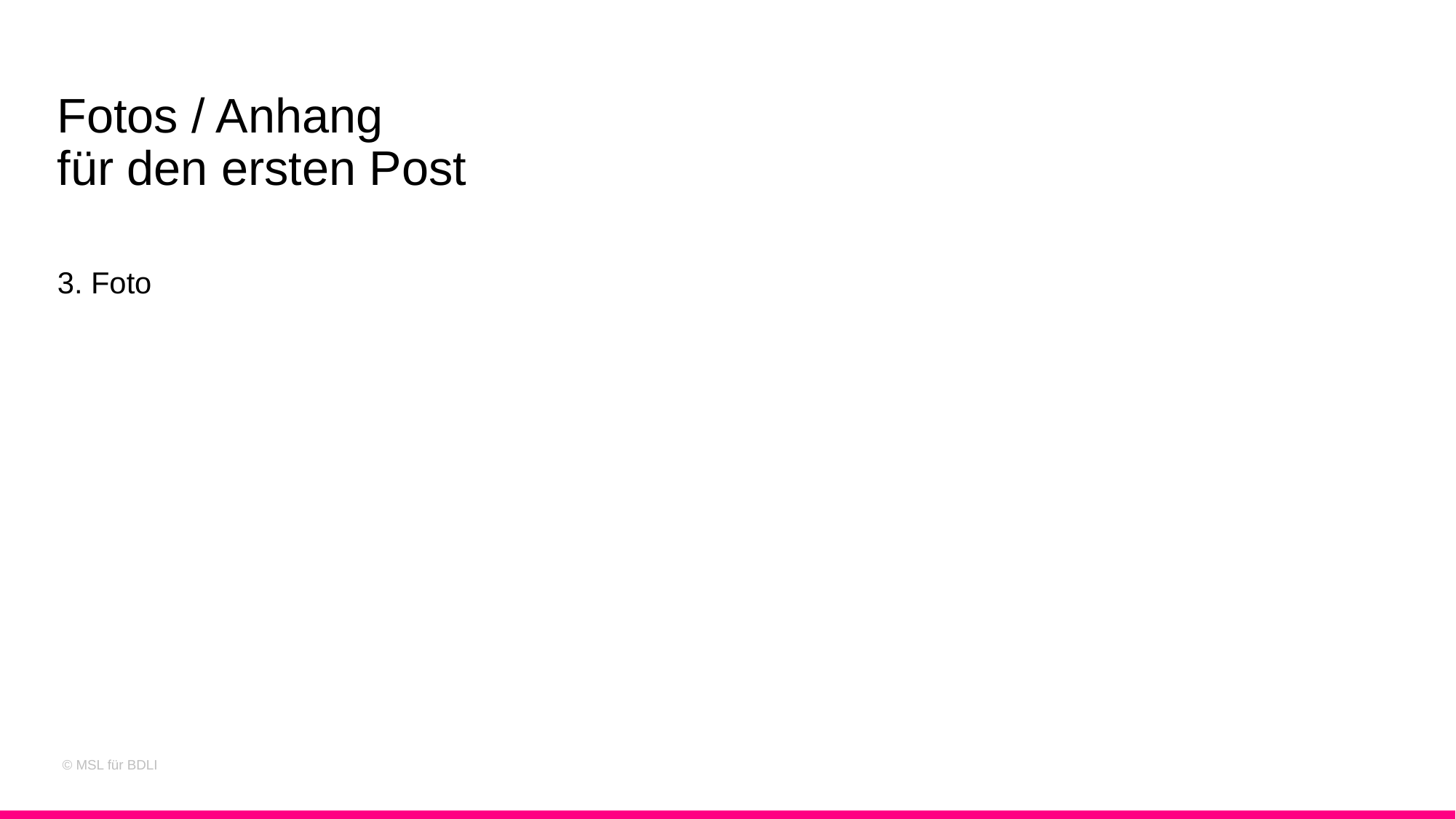

# Fotos / Anhang für den ersten Post

3. Foto